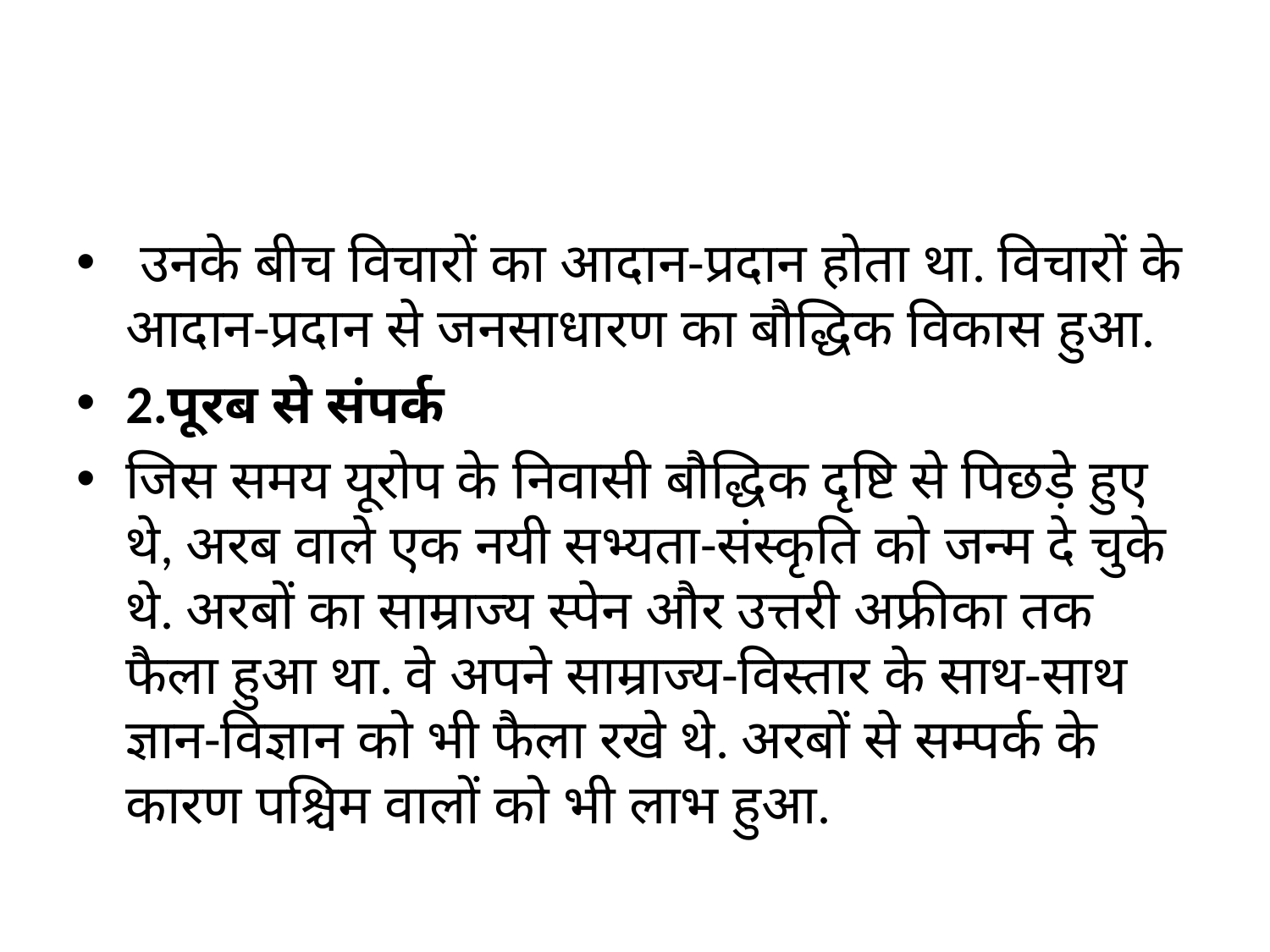

#
 उनके बीच विचारों का आदान-प्रदान होता था. विचारों के आदान-प्रदान से जनसाधारण का बौद्धिक विकास हुआ.
2.पूरब से संपर्क
जिस समय यूरोप के निवासी बौद्धिक दृष्टि से पिछड़े हुए थे, अरब वाले एक नयी सभ्यता-संस्कृति को जन्म दे चुके थे. अरबों का साम्राज्य स्पेन और उत्तरी अफ्रीका तक फैला हुआ था. वे अपने साम्राज्य-विस्तार के साथ-साथ ज्ञान-विज्ञान को भी फैला रखे थे. अरबों से सम्पर्क के कारण पश्चिम वालों को भी लाभ हुआ.